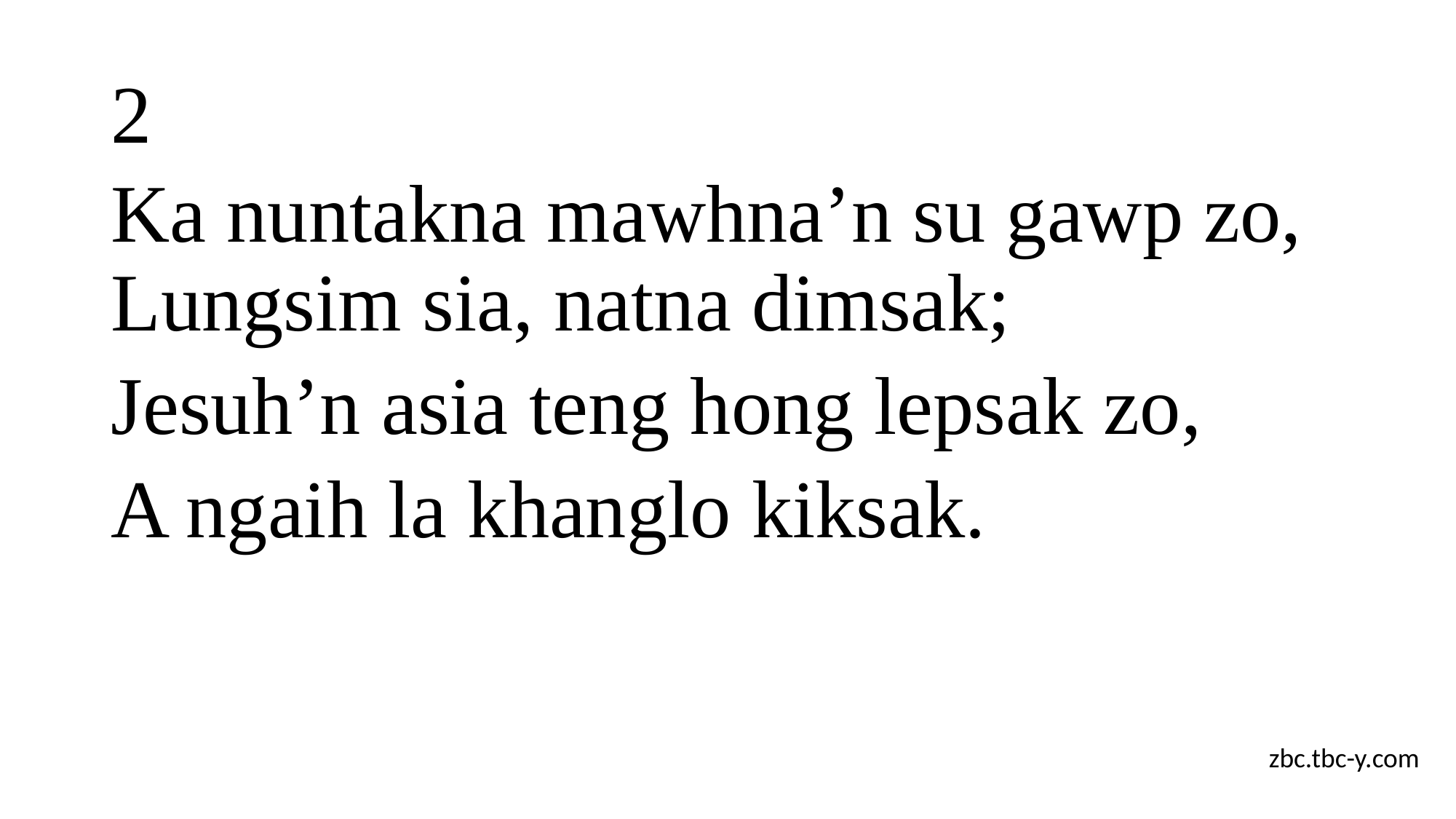

# 2
Ka nuntakna mawhna’n su gawp zo, Lungsim sia, natna dimsak;
Jesuh’n asia teng hong lepsak zo,
A ngaih la khanglo kiksak.

zbc.tbc-y.com